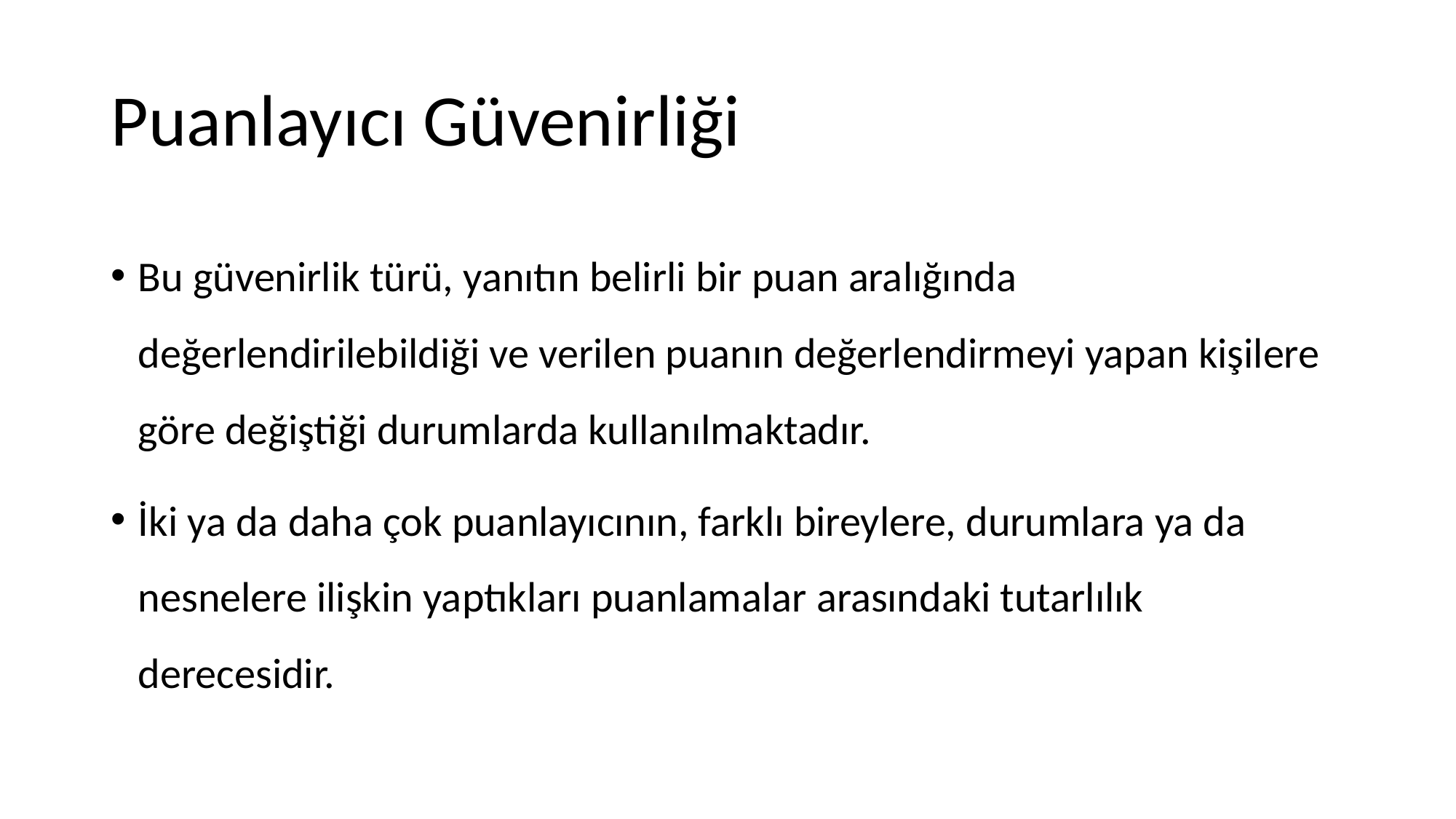

# Puanlayıcı Güvenirliği
Bu güvenirlik türü, yanıtın belirli bir puan aralığında değerlendirilebildiği ve verilen puanın değerlendirmeyi yapan kişilere göre değiştiği durumlarda kullanılmaktadır.
İki ya da daha çok puanlayıcının, farklı bireylere, durumlara ya da nesnelere ilişkin yaptıkları puanlamalar arasındaki tutarlılık derecesidir.